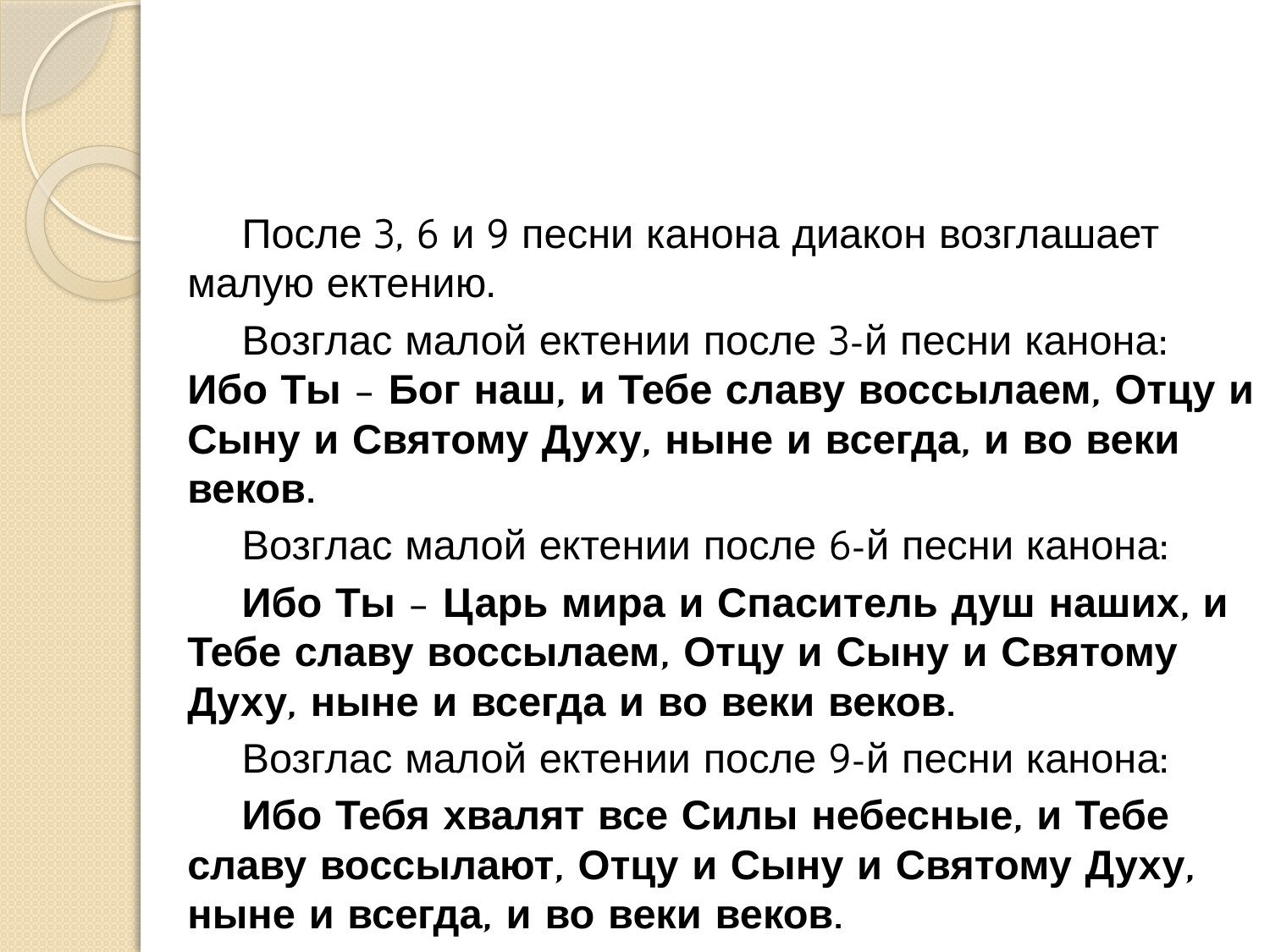

#
После 3, 6 и 9 песни канона диакон возглашает малую ектению.
Возглас малой ектении после 3-й песни канона: Ибо Ты – Бог наш, и Тебе славу воссылаем, Отцу и Сыну и Святому Духу, ныне и всегда, и во веки веков.
Возглас малой ектении после 6-й песни канона:
Ибо Ты – Царь мира и Спаситель душ наших, и Тебе славу воссылаем, Отцу и Сыну и Святому Духу, ныне и всегда и во веки веков.
Возглас малой ектении после 9-й песни канона:
Ибо Тебя хвалят все Силы небесные, и Тебе славу воссылают, Отцу и Сыну и Святому Духу, ныне и всегда, и во веки веков.